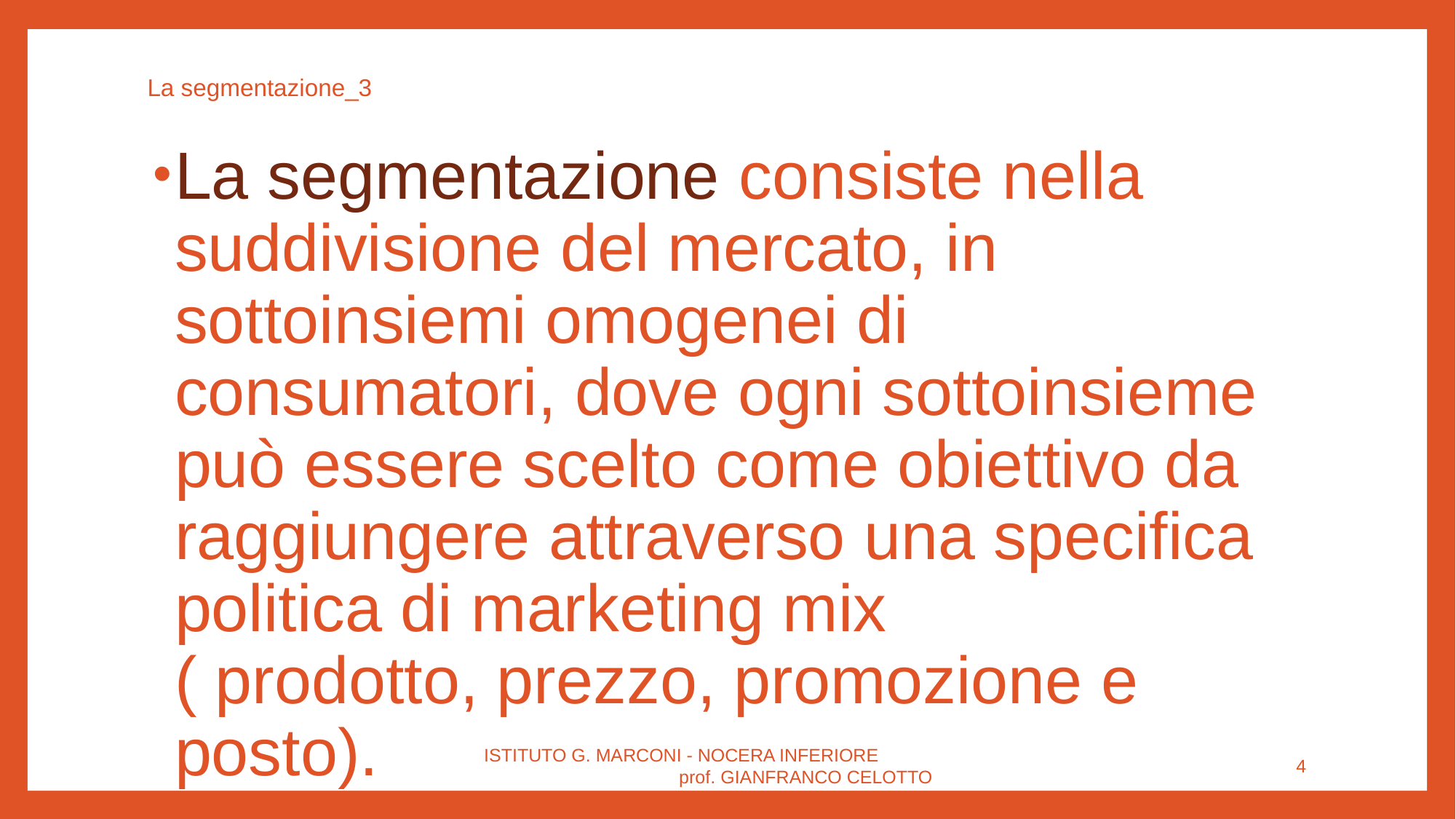

# La segmentazione_3
La segmentazione consiste nella suddivisione del mercato, in sottoinsiemi omogenei di consumatori, dove ogni sottoinsieme può essere scelto come obiettivo da raggiungere attraverso una specifica politica di marketing mix              ( prodotto, prezzo, promozione e posto).
ISTITUTO G. MARCONI - NOCERA INFERIORE                                                  prof. GIANFRANCO CELOTTO
4